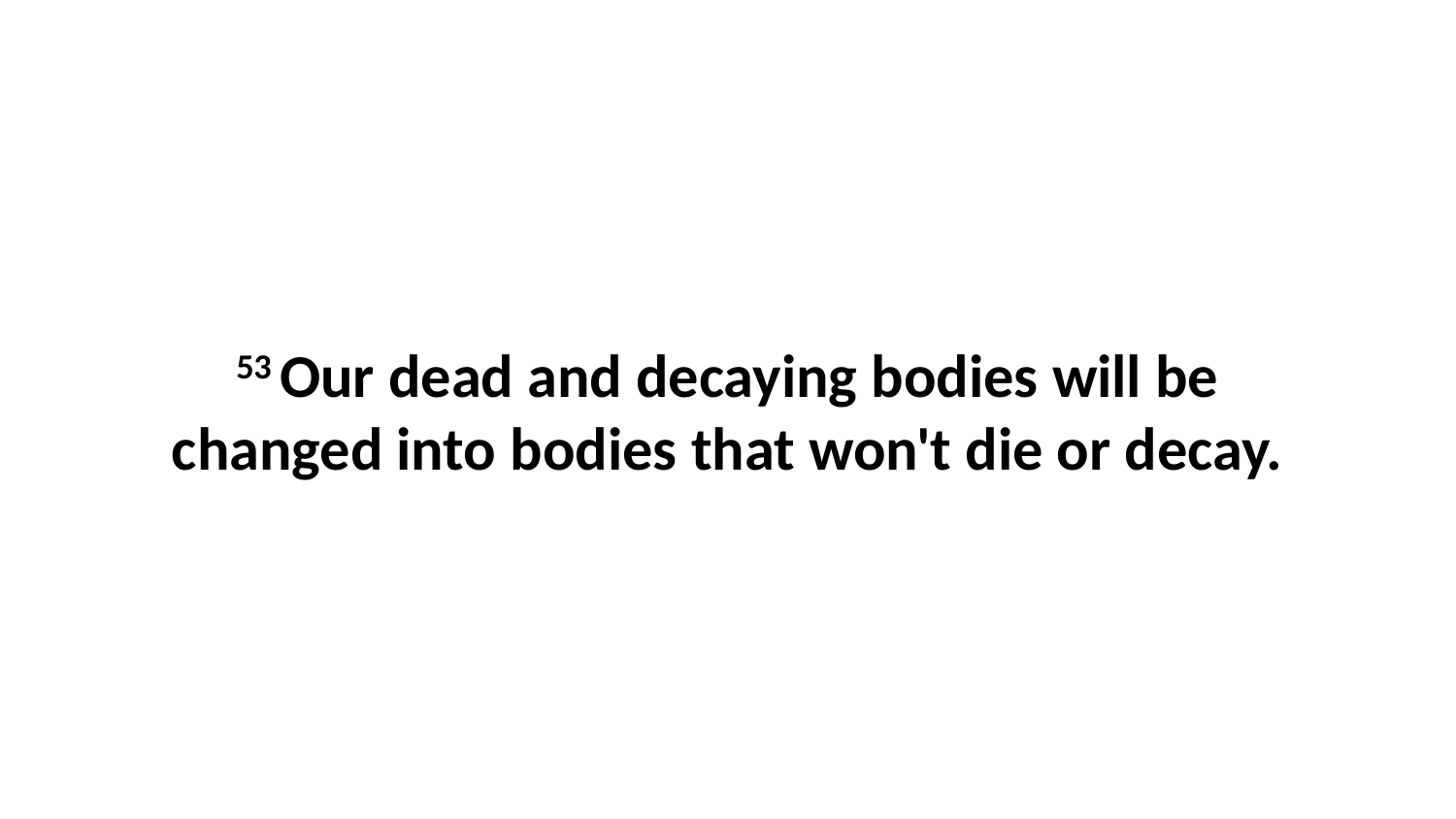

53 Our dead and decaying bodies will be changed into bodies that won't die or decay.